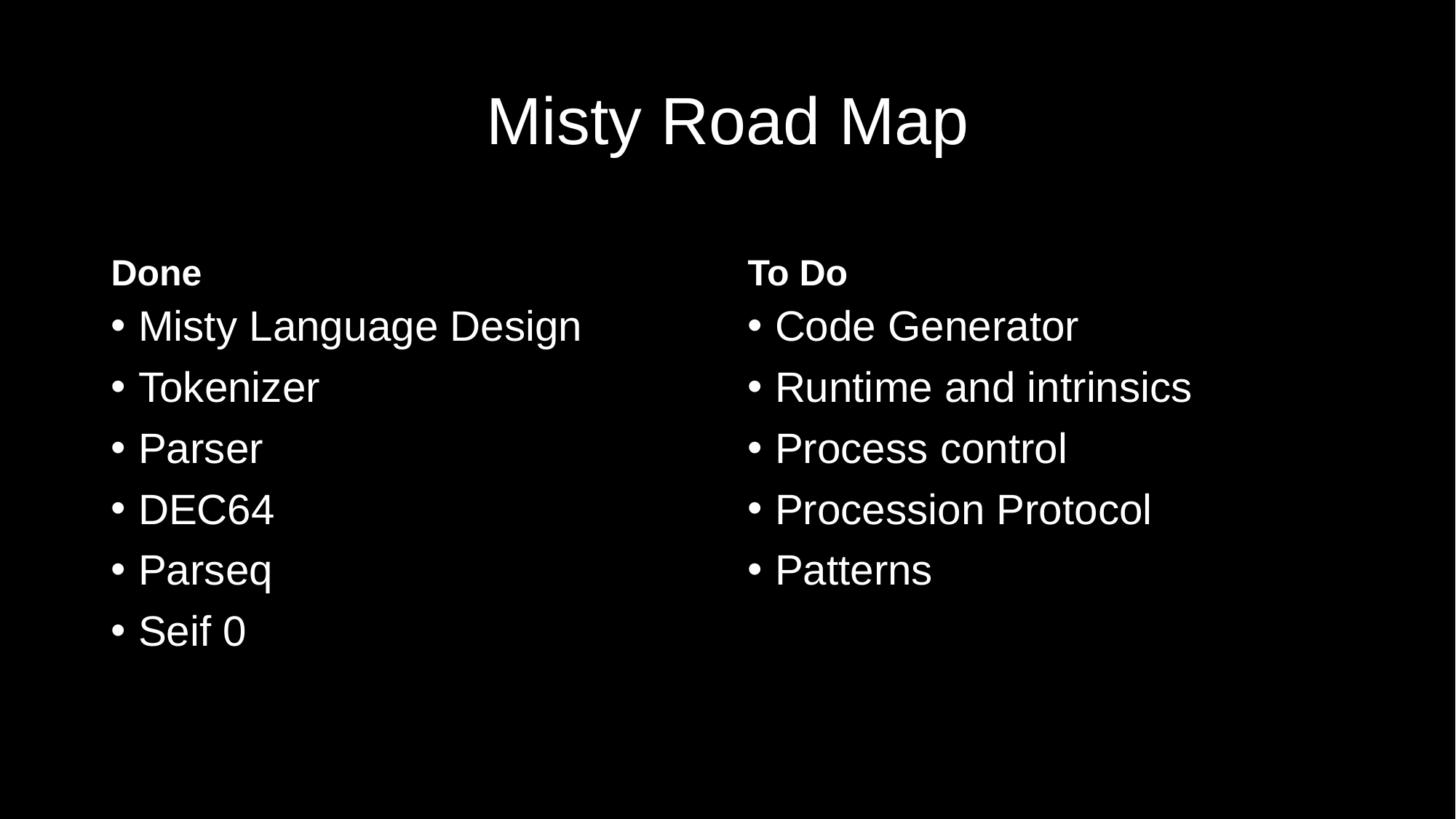

# Misty Road Map
Done
To Do
Misty Language Design
Tokenizer
Parser
DEC64
Parseq
Seif 0
Code Generator
Runtime and intrinsics
Process control
Procession Protocol
Patterns